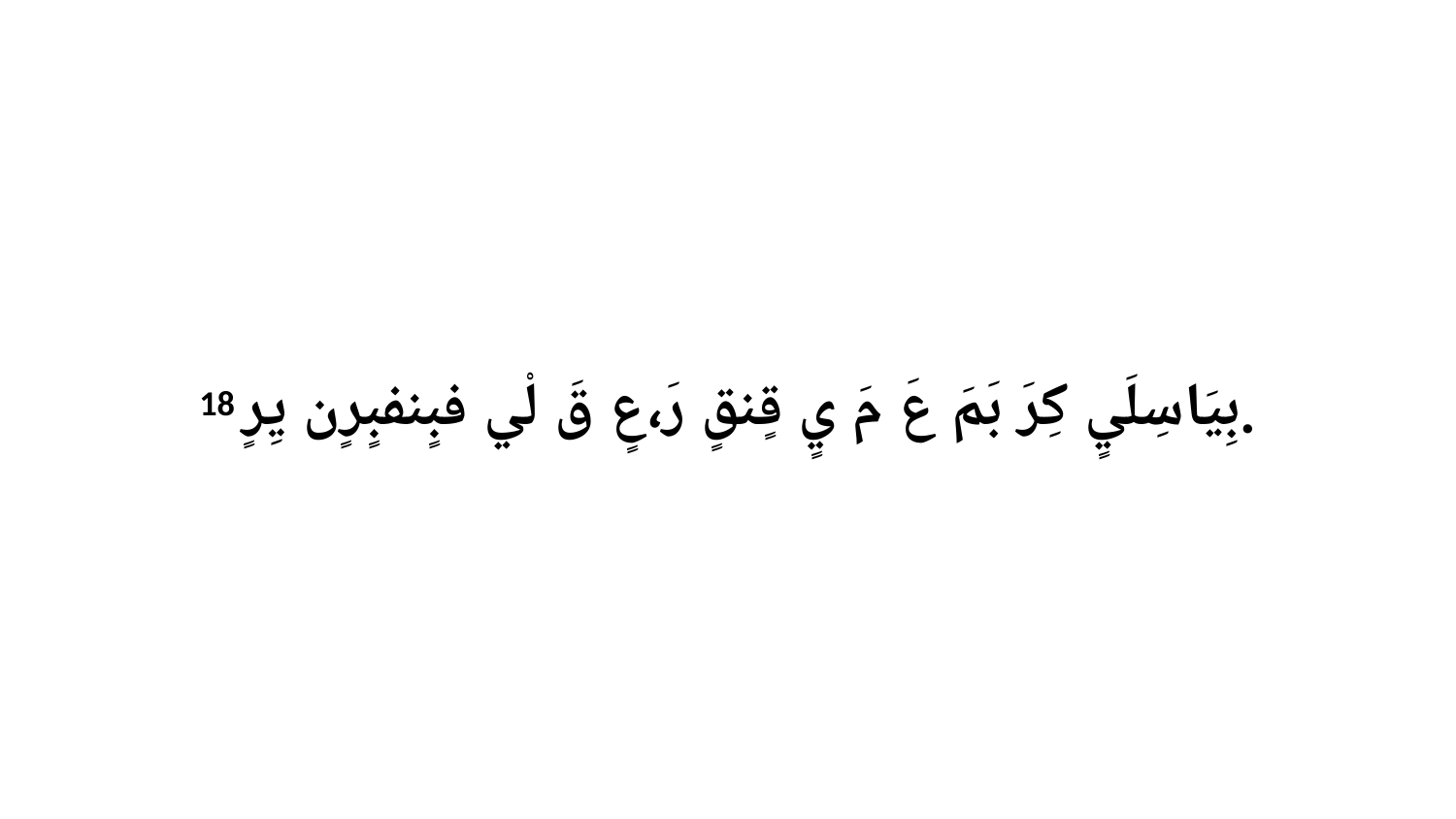

18 بِيَاسِلَيٍ كِرَ بَمَ عَ مَ يٍ قٍنقٍ رَ،عٍ قَ لْي فبٍنفبٍرٍن يِرٍ.